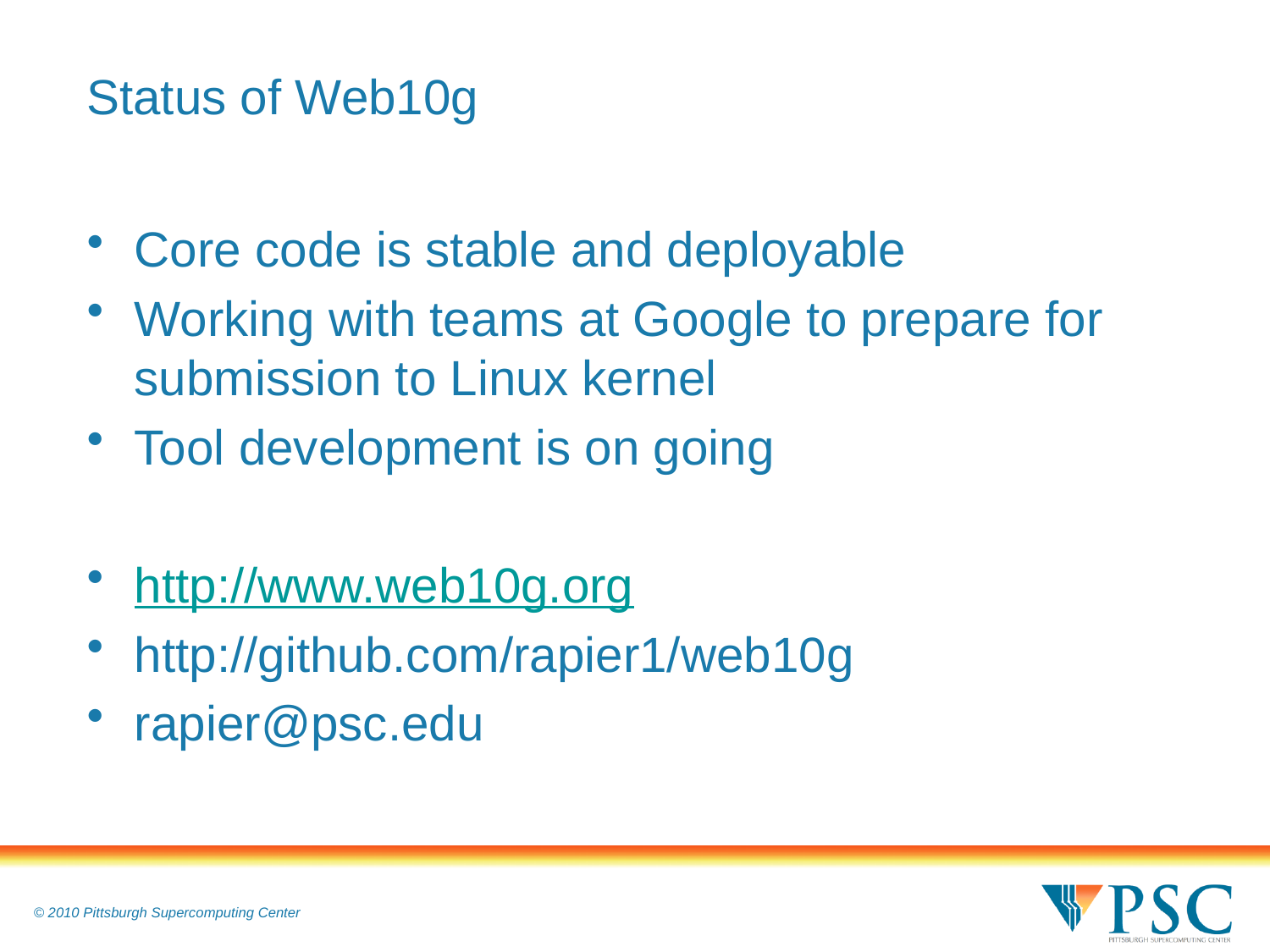

# Status of Web10g
Core code is stable and deployable
Working with teams at Google to prepare for submission to Linux kernel
Tool development is on going

http://www.web10g.org
http://github.com/rapier1/web10g
rapier@psc.edu